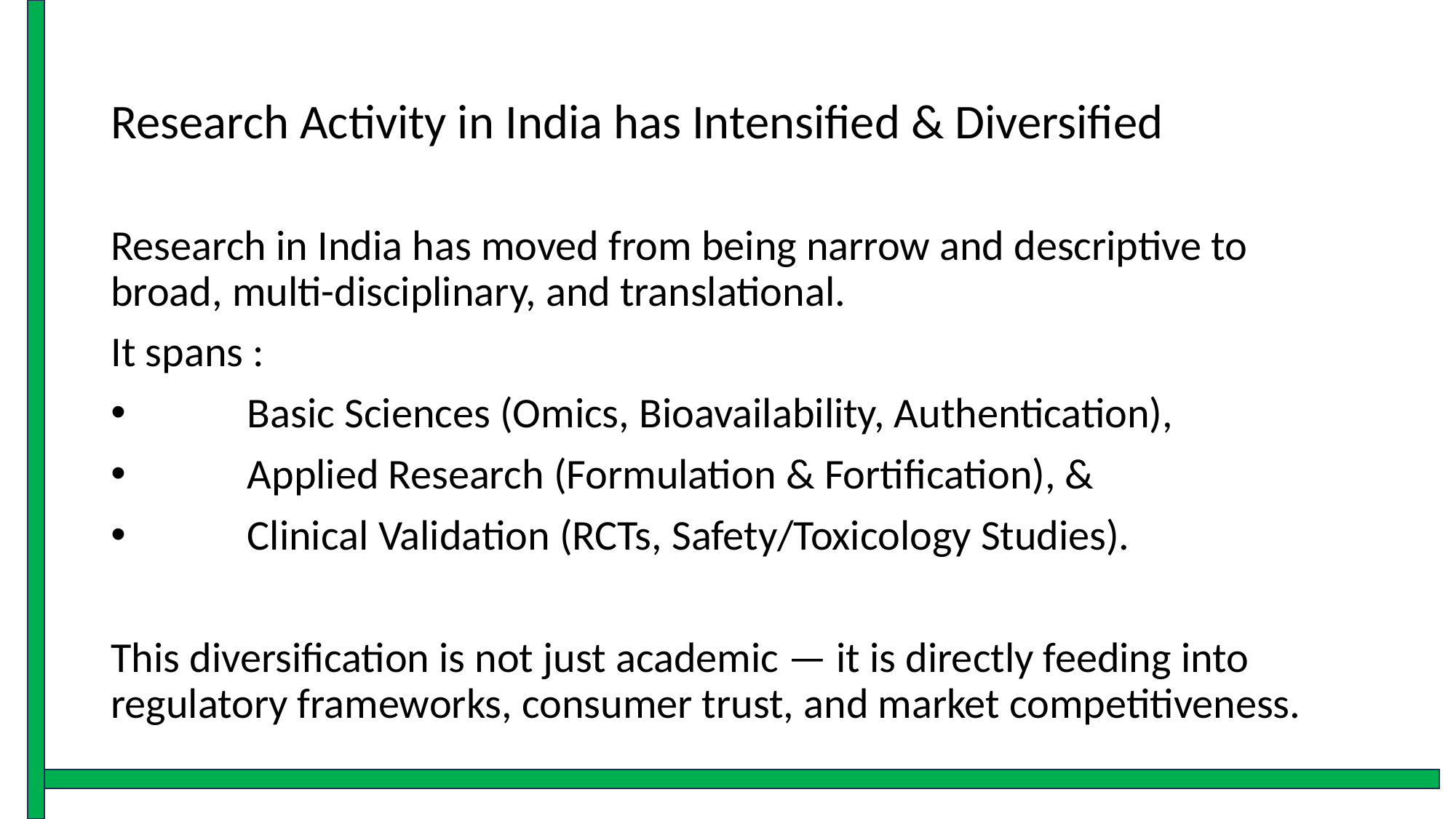

# Research Activity in India has Intensified & Diversified
Research in India has moved from being narrow and descriptive to broad, multi-disciplinary, and translational.
It spans :
	Basic Sciences (Omics, Bioavailability, Authentication),
	Applied Research (Formulation & Fortification), &
	Clinical Validation (RCTs, Safety/Toxicology Studies).

This diversification is not just academic — it is directly feeding into regulatory frameworks, consumer trust, and market competitiveness.